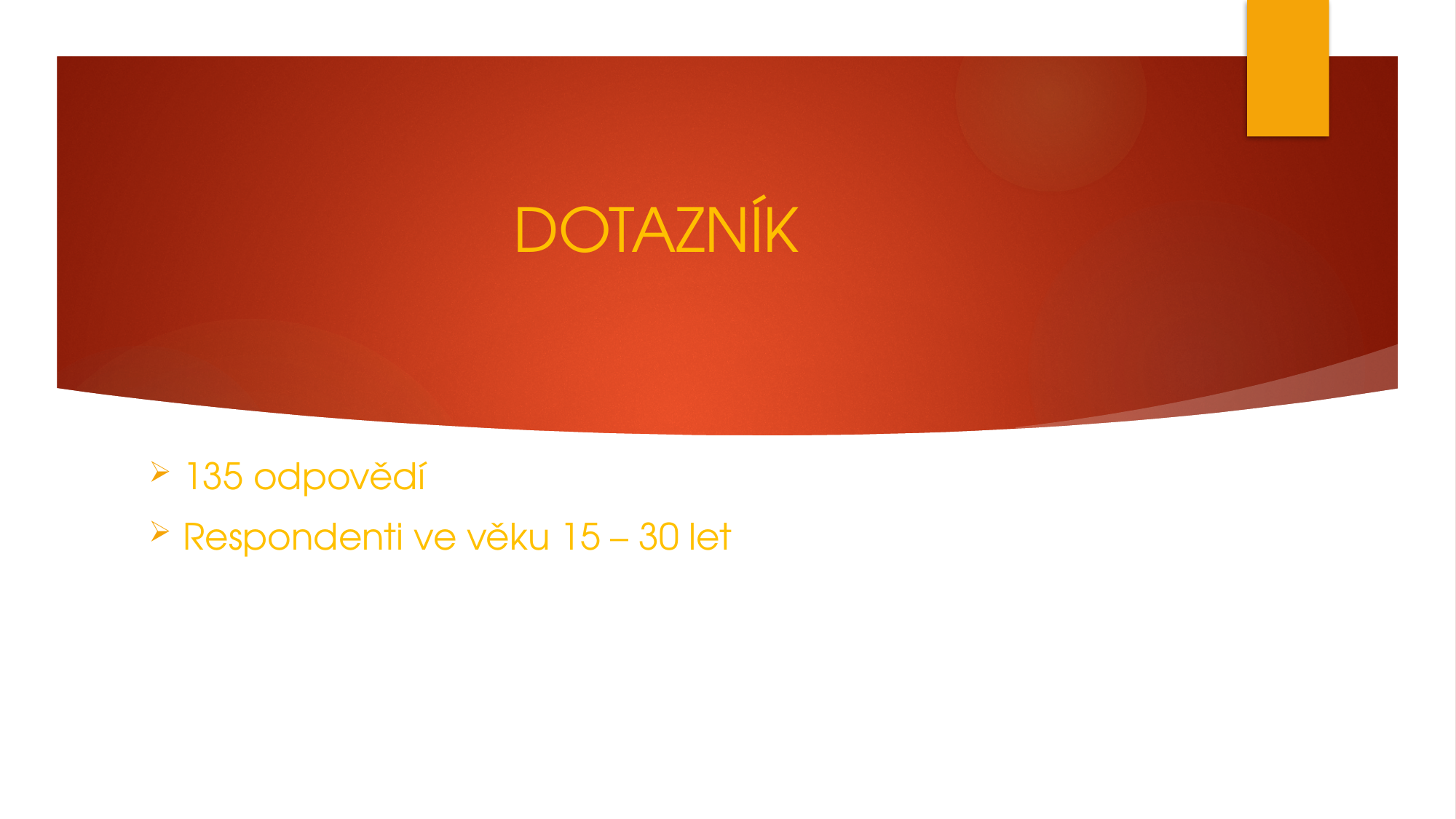

# DOTAZNÍK
135 odpovědí
Respondenti ve věku 15 – 30 let